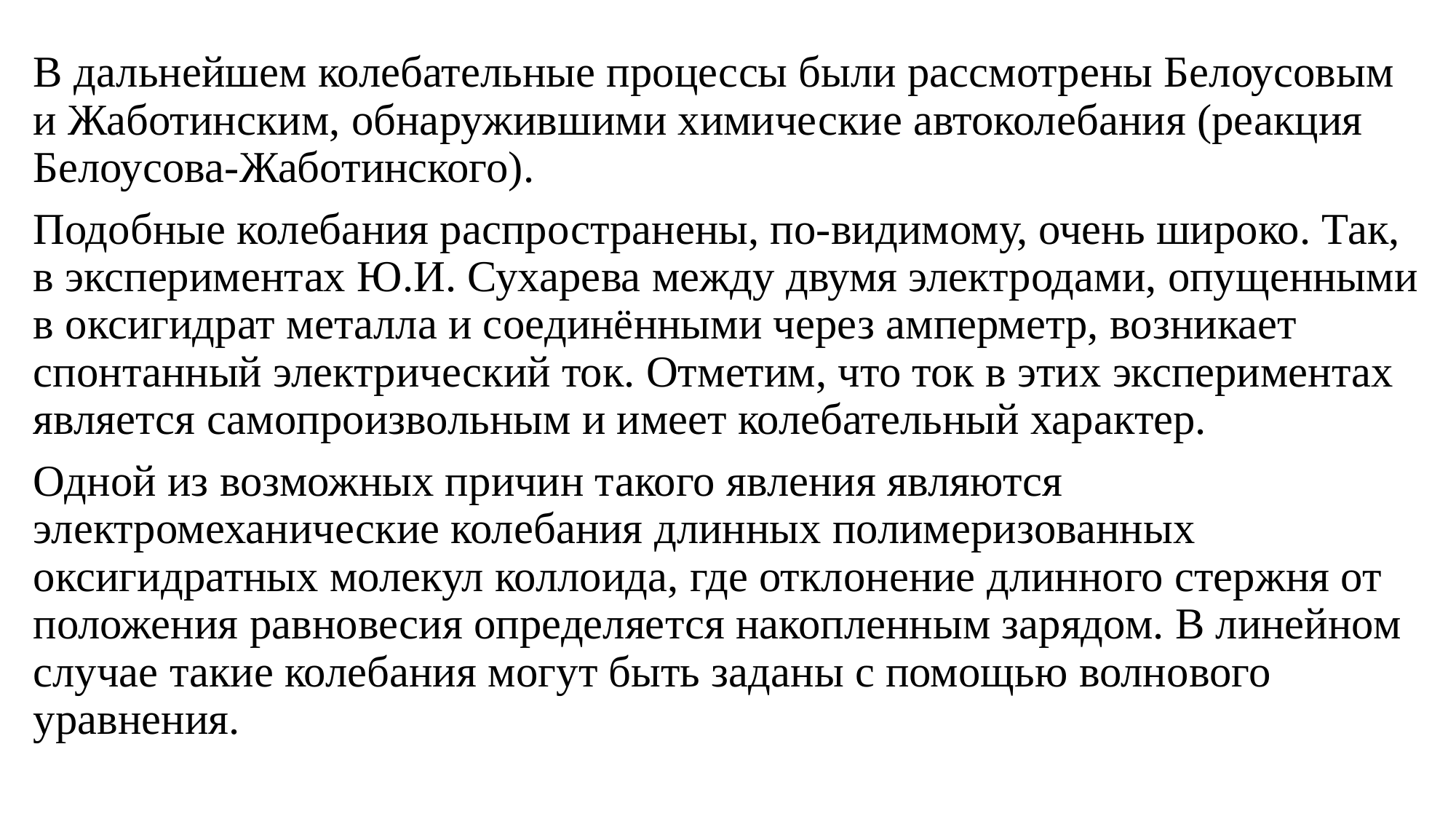

В дальнейшем колебательные процессы были рассмотрены Белоусовым и Жаботинским, обнаружившими химические автоколебания (реакция Белоусова-Жаботинского).
Подобные колебания распространены, по-видимому, очень широко. Так, в экспериментах Ю.И. Сухарева между двумя электродами, опущенными в оксигидрат металла и соединёнными через амперметр, возникает спонтанный электрический ток. Отметим, что ток в этих экспериментах является самопроизвольным и имеет колебательный характер.
Одной из возможных причин такого явления являются электромеханические колебания длинных полимеризованных оксигидратных молекул коллоида, где отклонение длинного стержня от положения равновесия определяется накопленным зарядом. В линейном случае такие колебания могут быть заданы с помощью волнового уравнения.